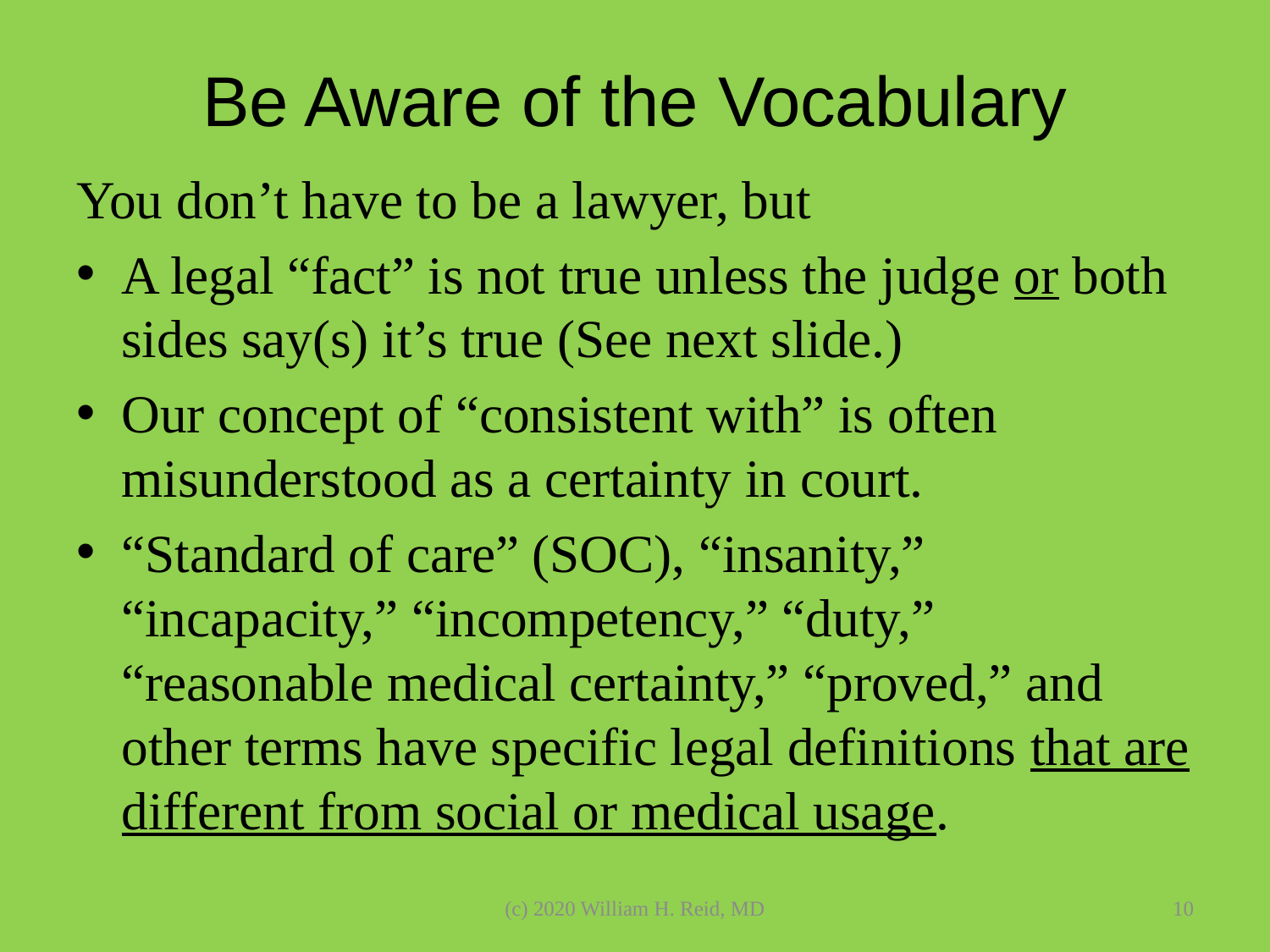

# Be Aware of the Vocabulary
You don’t have to be a lawyer, but
A legal “fact” is not true unless the judge or both sides say(s) it’s true (See next slide.)
Our concept of “consistent with” is often misunderstood as a certainty in court.
“Standard of care” (SOC), “insanity,” “incapacity,” “incompetency,” “duty,” “reasonable medical certainty,” “proved,” and other terms have specific legal definitions that are different from social or medical usage.
(c) 2020 William H. Reid, MD
10